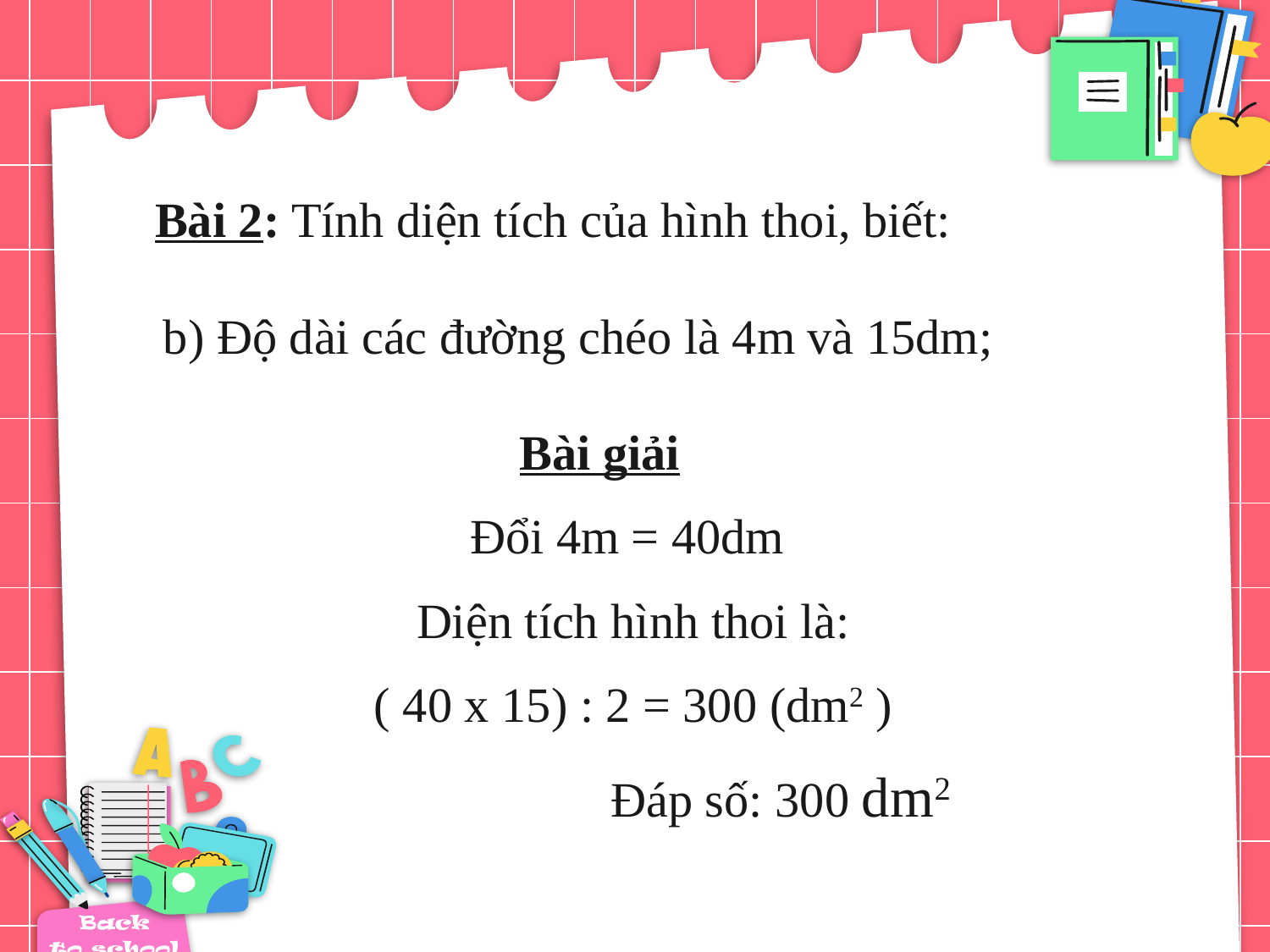

Bài 2: Tính diện tích của hình thoi, biết:
b) Độ dài các đường chéo là 4m và 15dm;
Bài giải
Đổi 4m = 40dm
Diện tích hình thoi là:
( 40 x 15) : 2 = 300 (dm2 )
                        Đáp số: 300 dm2